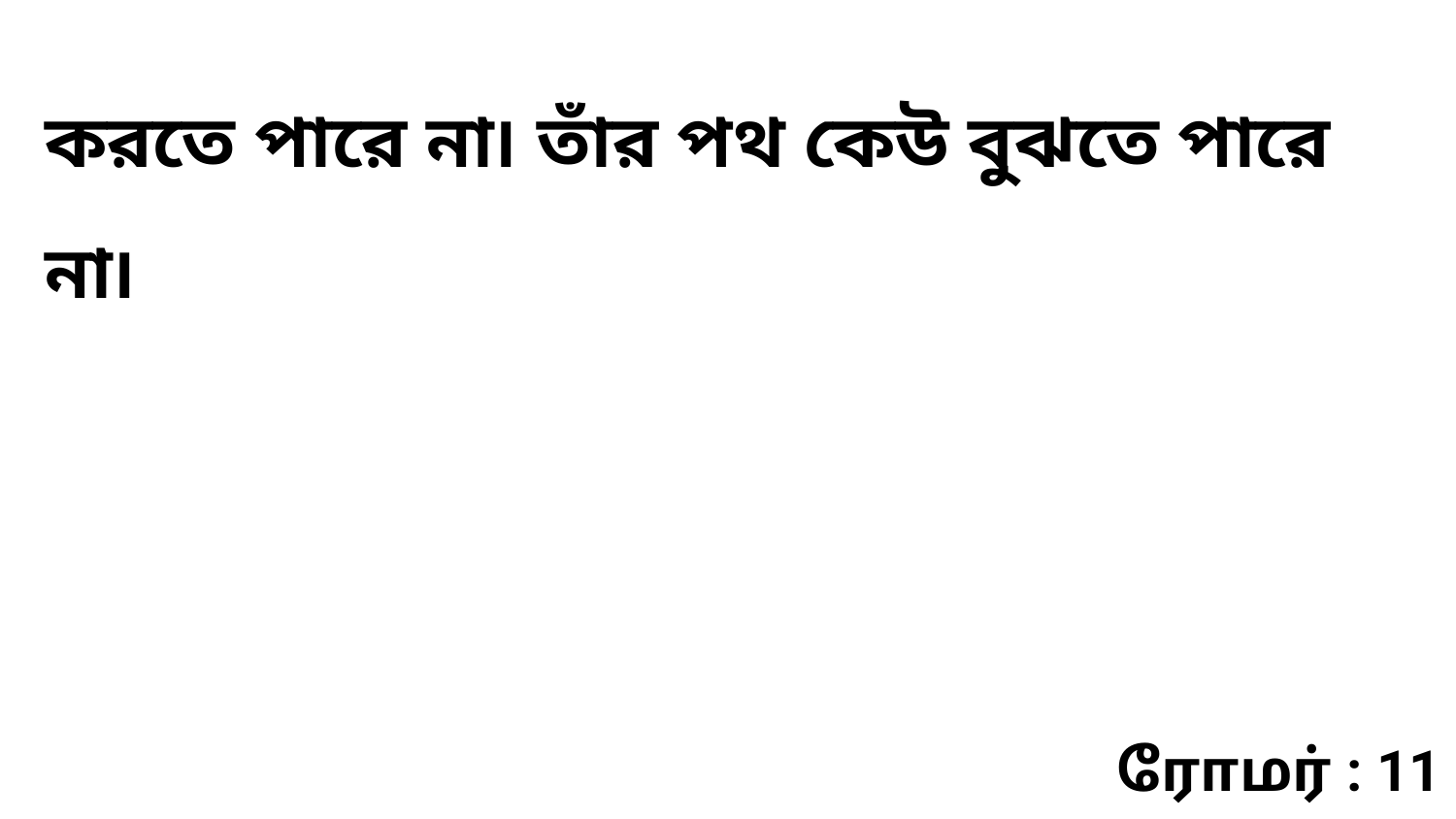

করতে পারে না৷ তাঁর পথ কেউ বুঝতে পারে না৷
ரோமர் : 11